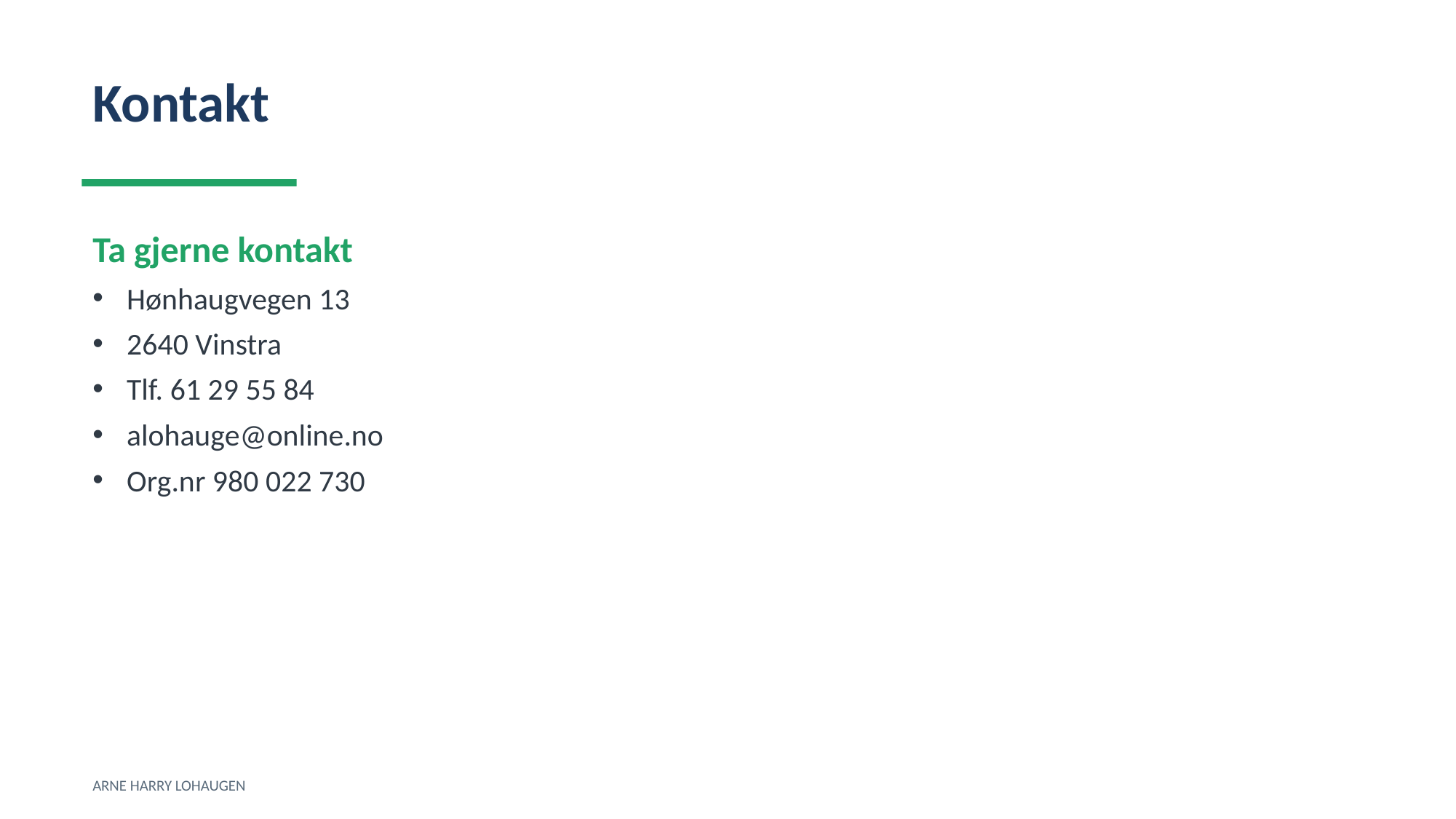

Kontakt

Ta gjerne kontakt
Hønhaugvegen 13
2640 Vinstra
Tlf. 61 29 55 84
alohauge@online.no
Org.nr 980 022 730
ARNE HARRY LOHAUGEN